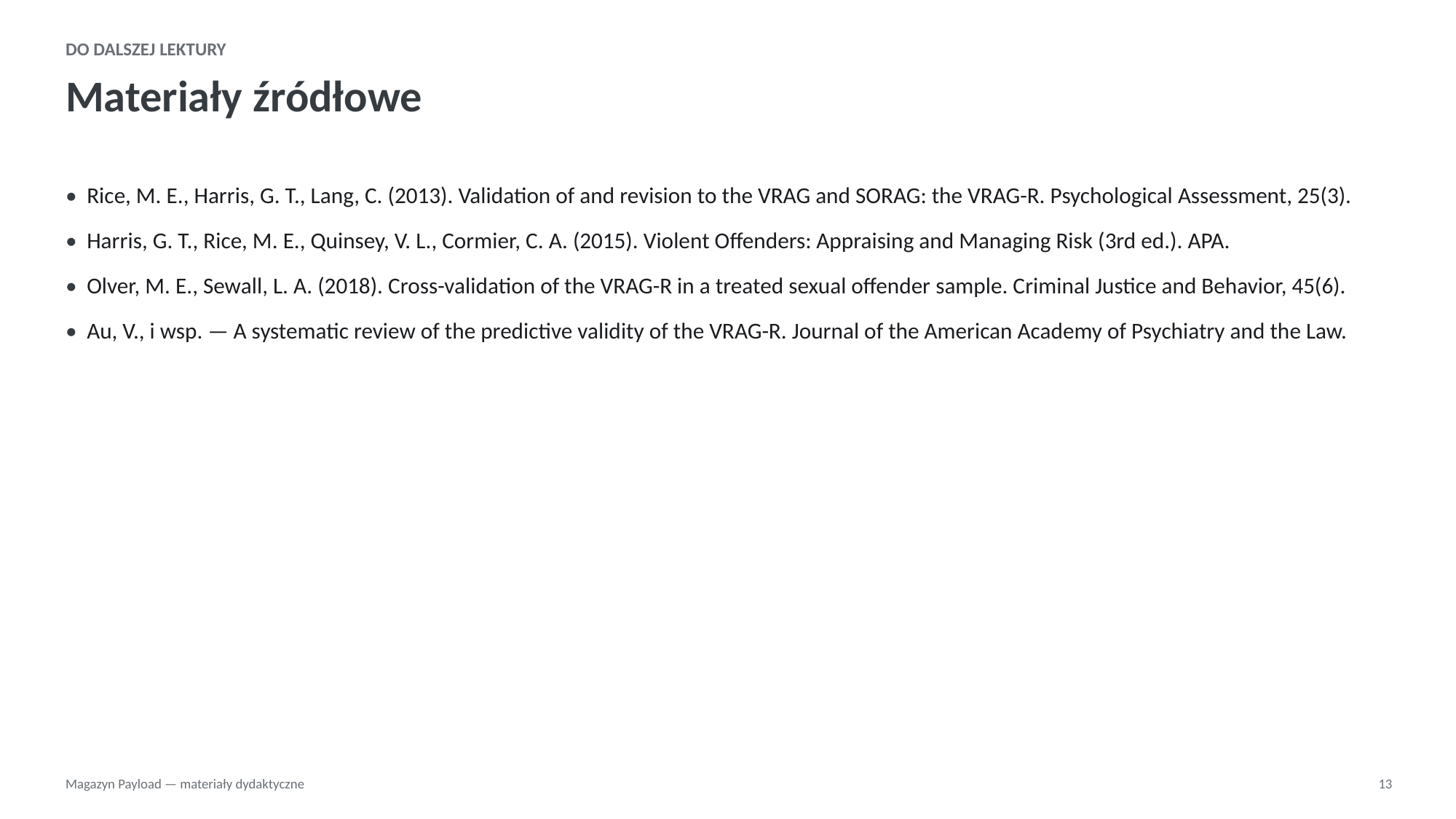

DO DALSZEJ LEKTURY
Materiały źródłowe
•  Rice, M. E., Harris, G. T., Lang, C. (2013). Validation of and revision to the VRAG and SORAG: the VRAG-R. Psychological Assessment, 25(3).
•  Harris, G. T., Rice, M. E., Quinsey, V. L., Cormier, C. A. (2015). Violent Offenders: Appraising and Managing Risk (3rd ed.). APA.
•  Olver, M. E., Sewall, L. A. (2018). Cross-validation of the VRAG-R in a treated sexual offender sample. Criminal Justice and Behavior, 45(6).
•  Au, V., i wsp. — A systematic review of the predictive validity of the VRAG-R. Journal of the American Academy of Psychiatry and the Law.
Magazyn Payload — materiały dydaktyczne
13